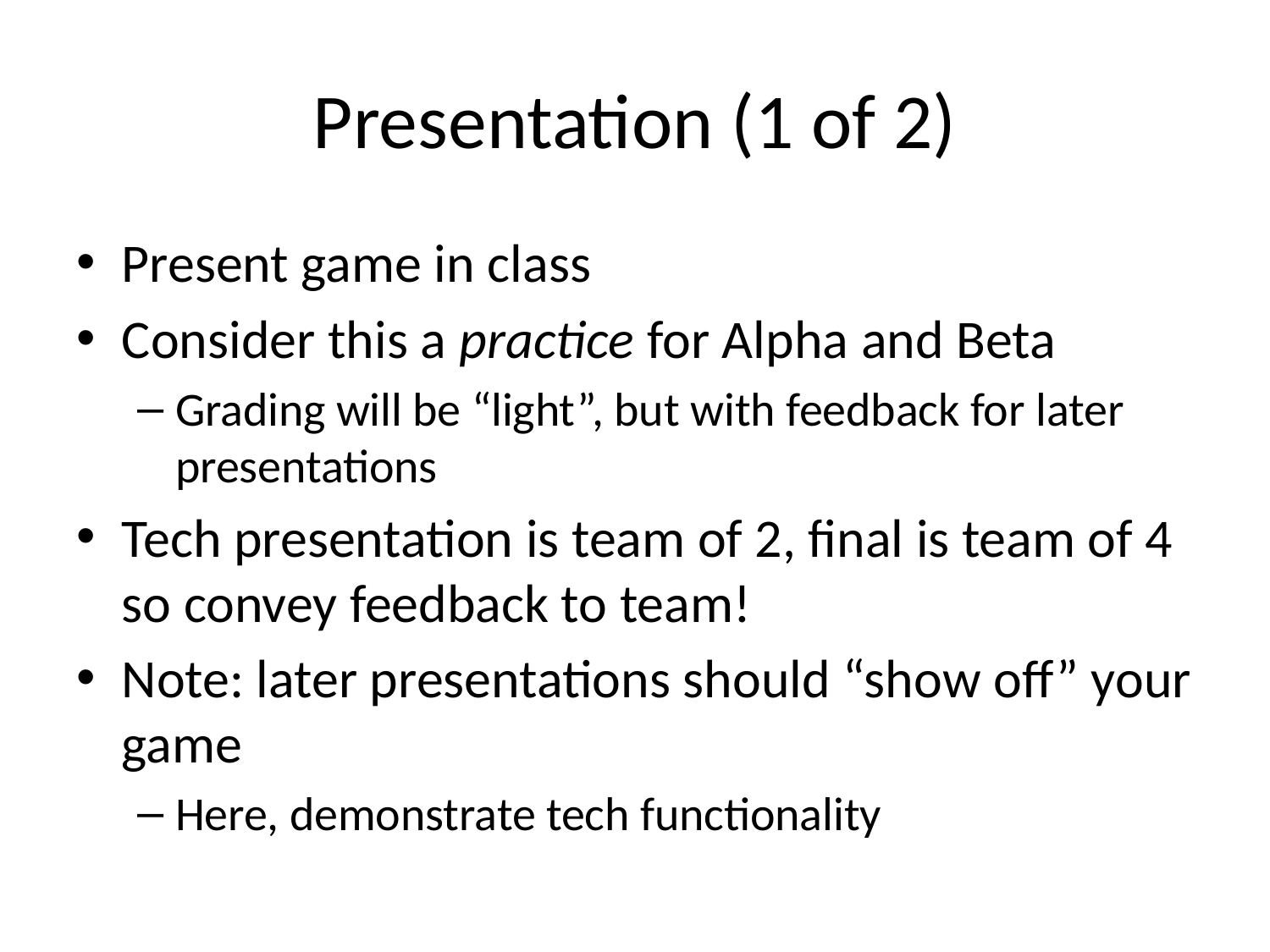

# Presentation (1 of 2)
Present game in class
Consider this a practice for Alpha and Beta
Grading will be “light”, but with feedback for later presentations
Tech presentation is team of 2, final is team of 4 so convey feedback to team!
Note: later presentations should “show off” your game
Here, demonstrate tech functionality